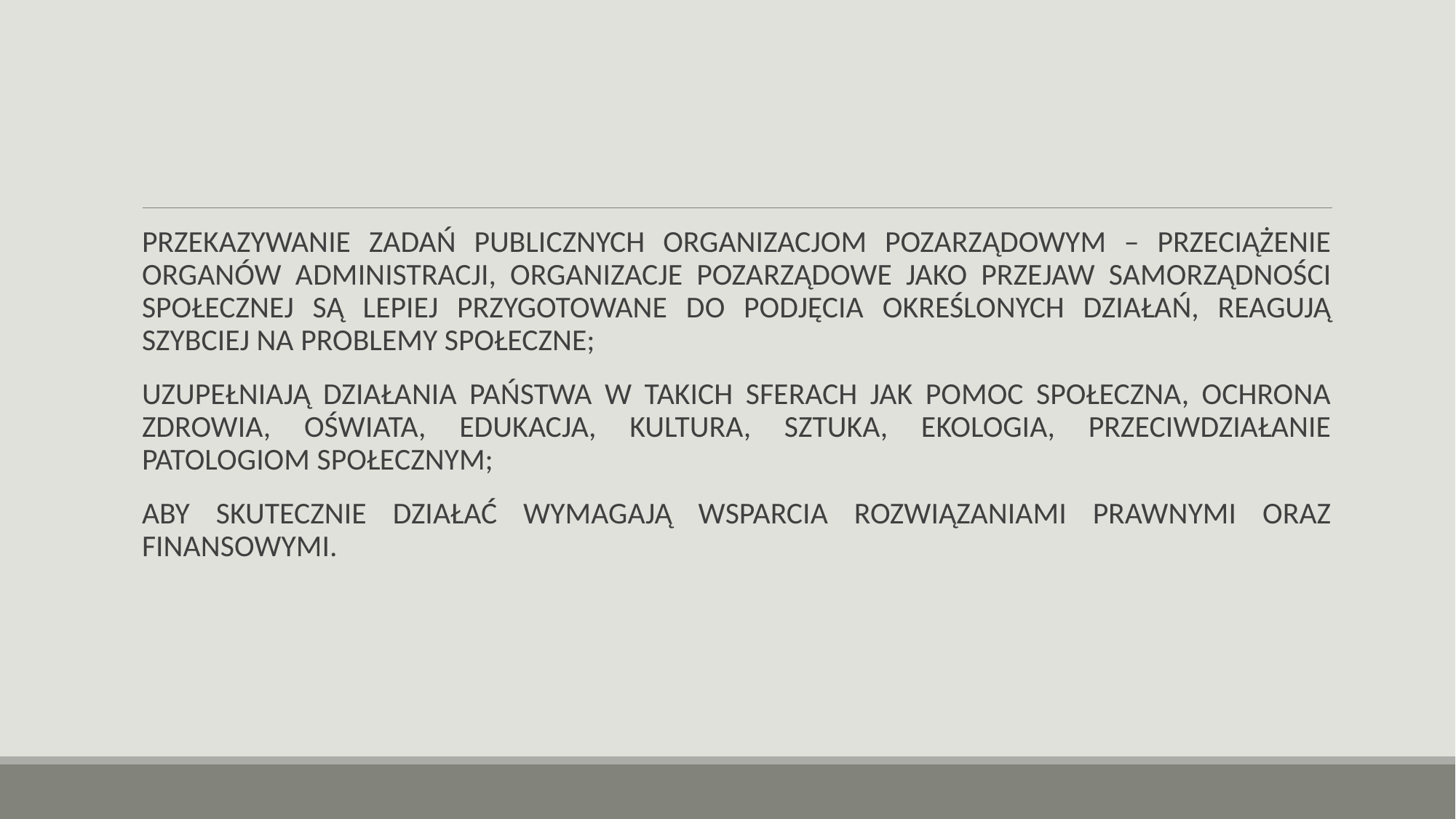

#
PRZEKAZYWANIE ZADAŃ PUBLICZNYCH ORGANIZACJOM POZARZĄDOWYM – PRZECIĄŻENIE ORGANÓW ADMINISTRACJI, ORGANIZACJE POZARZĄDOWE JAKO PRZEJAW SAMORZĄDNOŚCI SPOŁECZNEJ SĄ LEPIEJ PRZYGOTOWANE DO PODJĘCIA OKREŚLONYCH DZIAŁAŃ, REAGUJĄ SZYBCIEJ NA PROBLEMY SPOŁECZNE;
UZUPEŁNIAJĄ DZIAŁANIA PAŃSTWA W TAKICH SFERACH JAK POMOC SPOŁECZNA, OCHRONA ZDROWIA, OŚWIATA, EDUKACJA, KULTURA, SZTUKA, EKOLOGIA, PRZECIWDZIAŁANIE PATOLOGIOM SPOŁECZNYM;
ABY SKUTECZNIE DZIAŁAĆ WYMAGAJĄ WSPARCIA ROZWIĄZANIAMI PRAWNYMI ORAZ FINANSOWYMI.